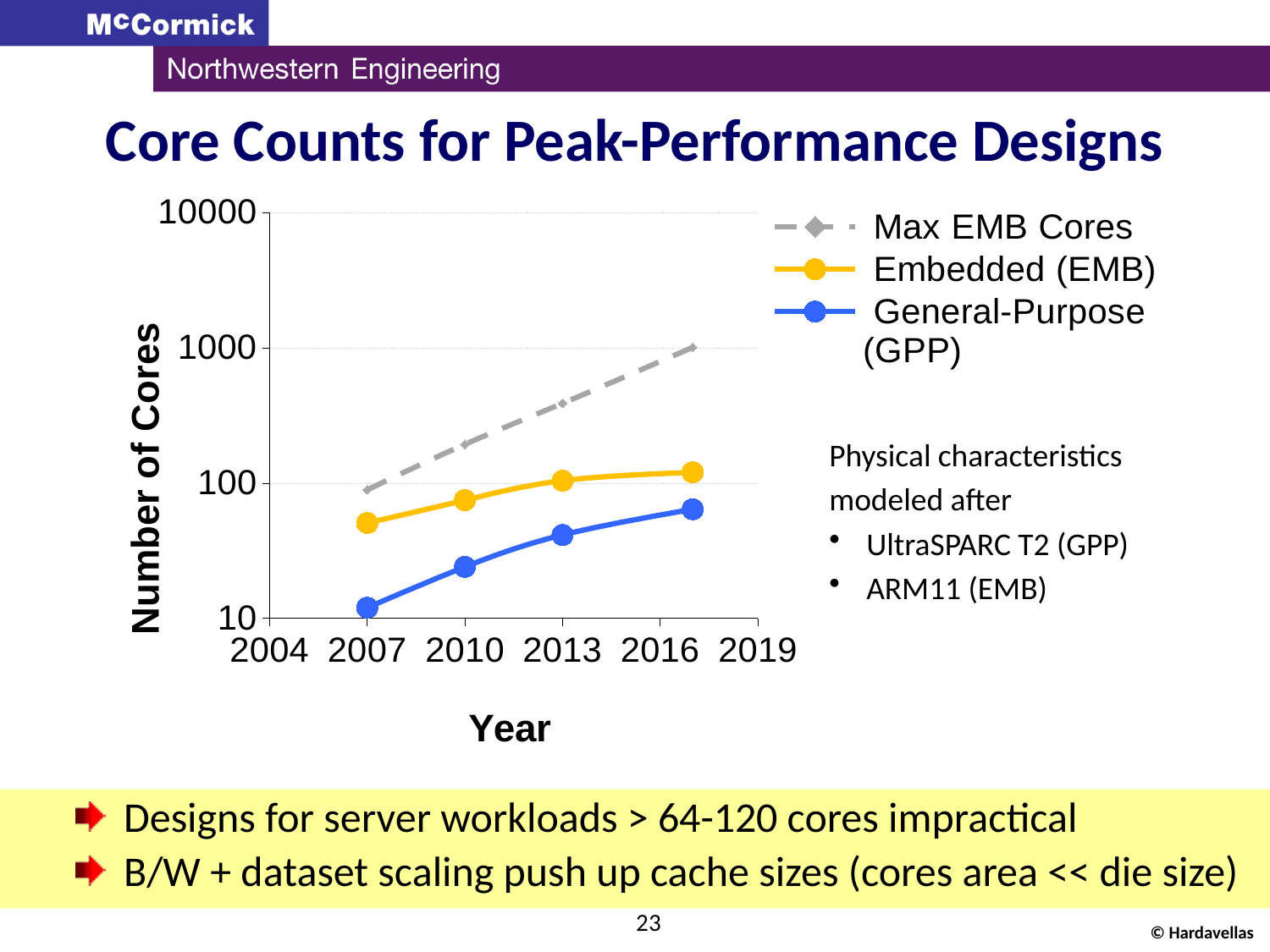

# Core Counts for Peak-Performance Designs

### Chart

| Category |  Max EMB Cores |  |  |
|---|---|---|---|
Physical characteristics
modeled after
 UltraSPARC T2 (GPP)
 ARM11 (EMB)
Designs for server workloads > 64-120 cores impractical
B/W + dataset scaling push up cache sizes (cores area << die size)
23
© Hardavellas